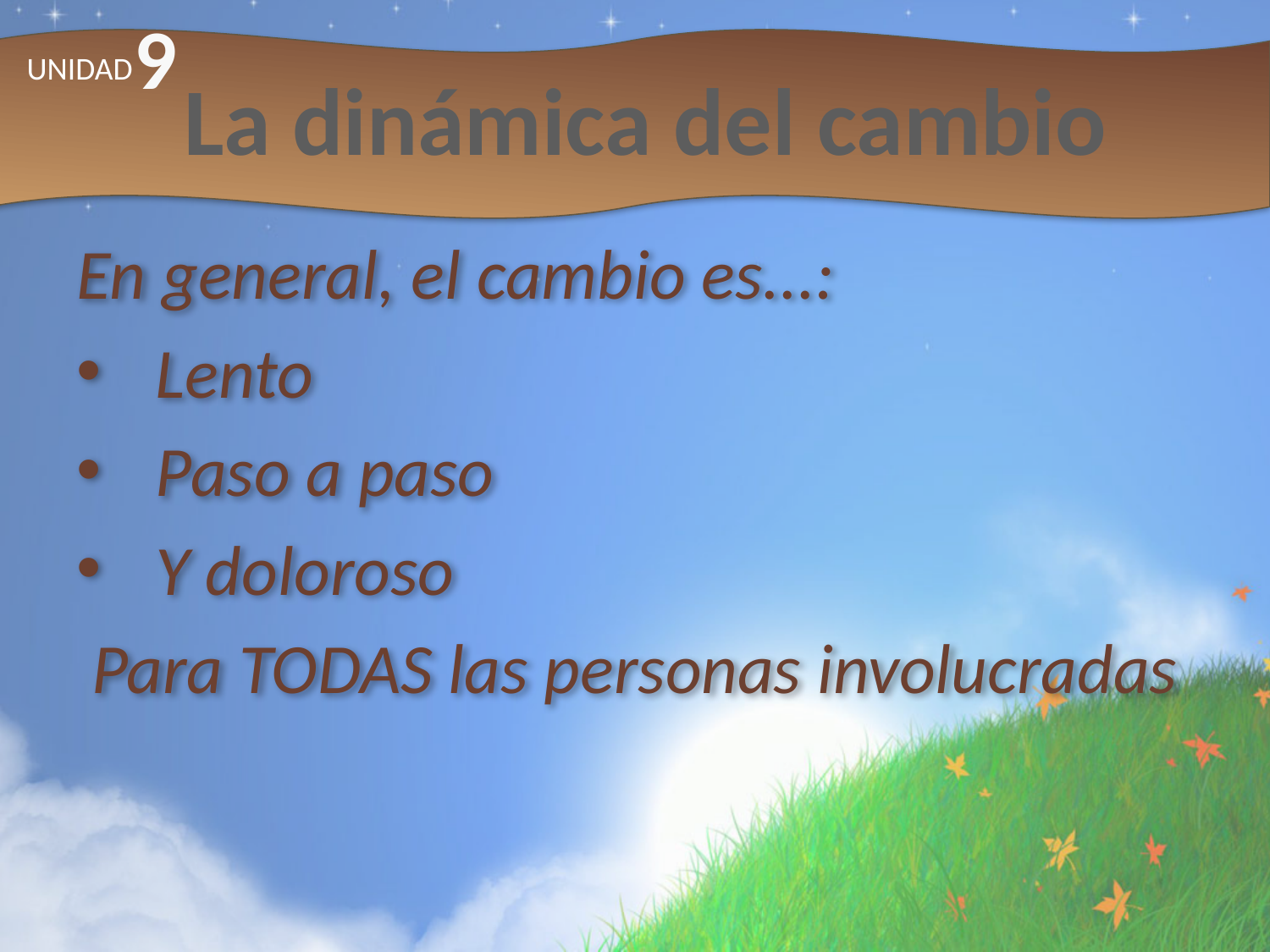

9

# La dinámica del cambio
UNIDAD
En general, el cambio es...:
Lento
Paso a paso
Y doloroso
Para TODAS las personas involucradas